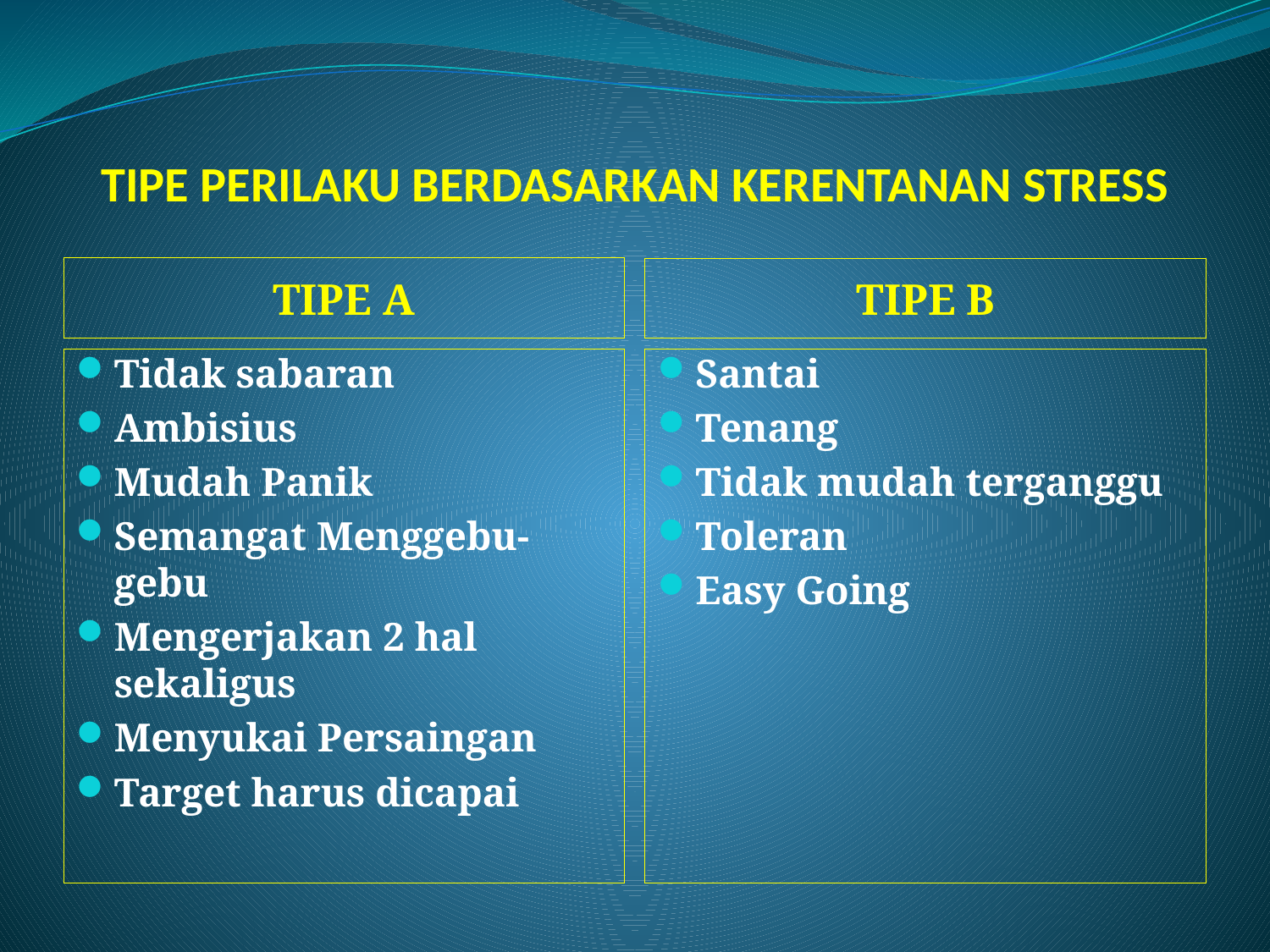

# TIPE PERILAKU BERDASARKAN KERENTANAN STRESS
TIPE A
TIPE B
Tidak sabaran
Ambisius
Mudah Panik
Semangat Menggebu-gebu
Mengerjakan 2 hal sekaligus
Menyukai Persaingan
Target harus dicapai
Santai
Tenang
Tidak mudah terganggu
Toleran
Easy Going